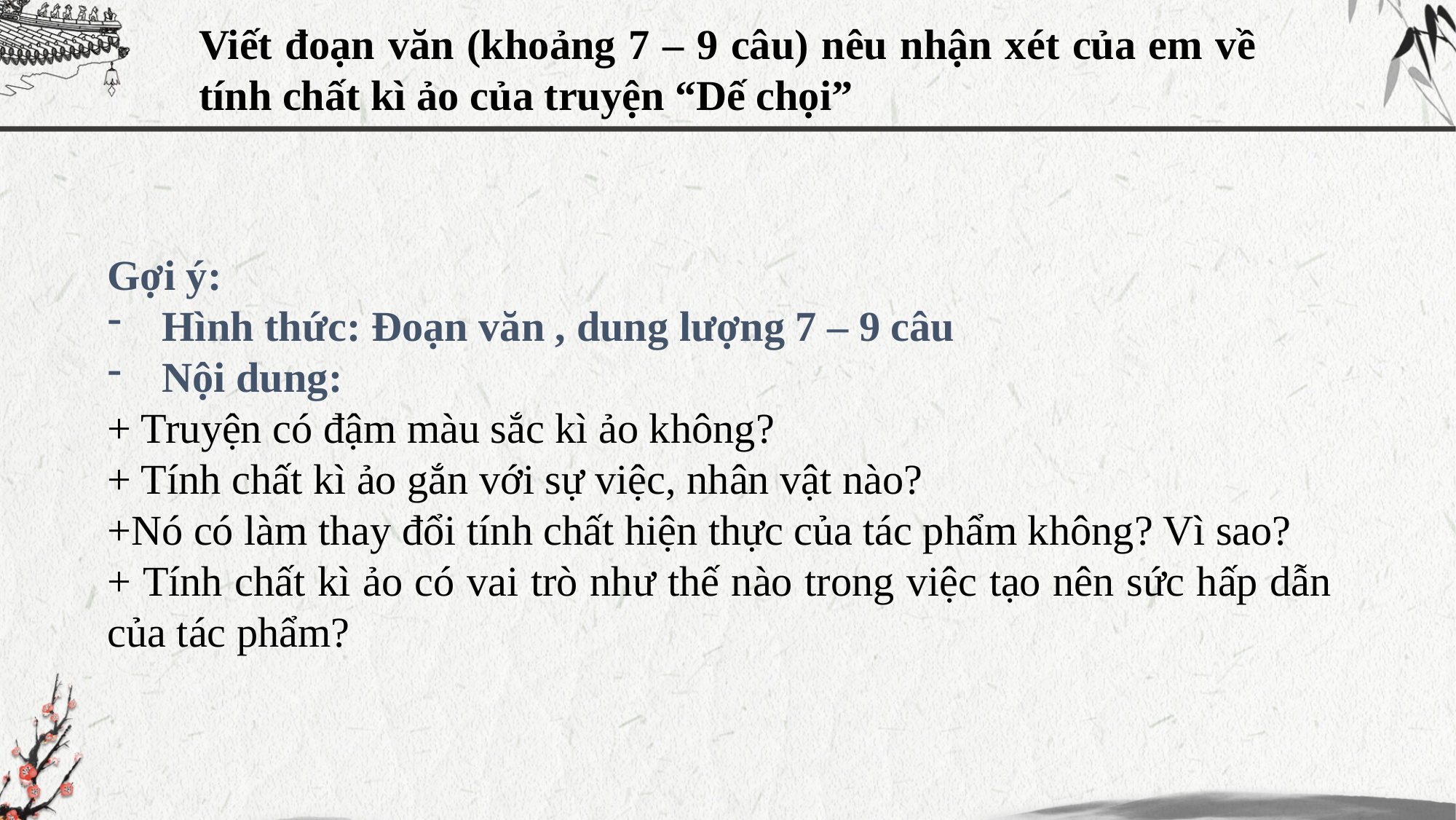

Viết đoạn văn (khoảng 7 – 9 câu) nêu nhận xét của em về tính chất kì ảo của truyện “Dế chọi”

Gợi ý:
Hình thức: Đoạn văn , dung lượng 7 – 9 câu
Nội dung:
+ Truyện có đậm màu sắc kì ảo không?
+ Tính chất kì ảo gắn với sự việc, nhân vật nào?
+Nó có làm thay đổi tính chất hiện thực của tác phẩm không? Vì sao?
+ Tính chất kì ảo có vai trò như thế nào trong việc tạo nên sức hấp dẫn của tác phẩm?